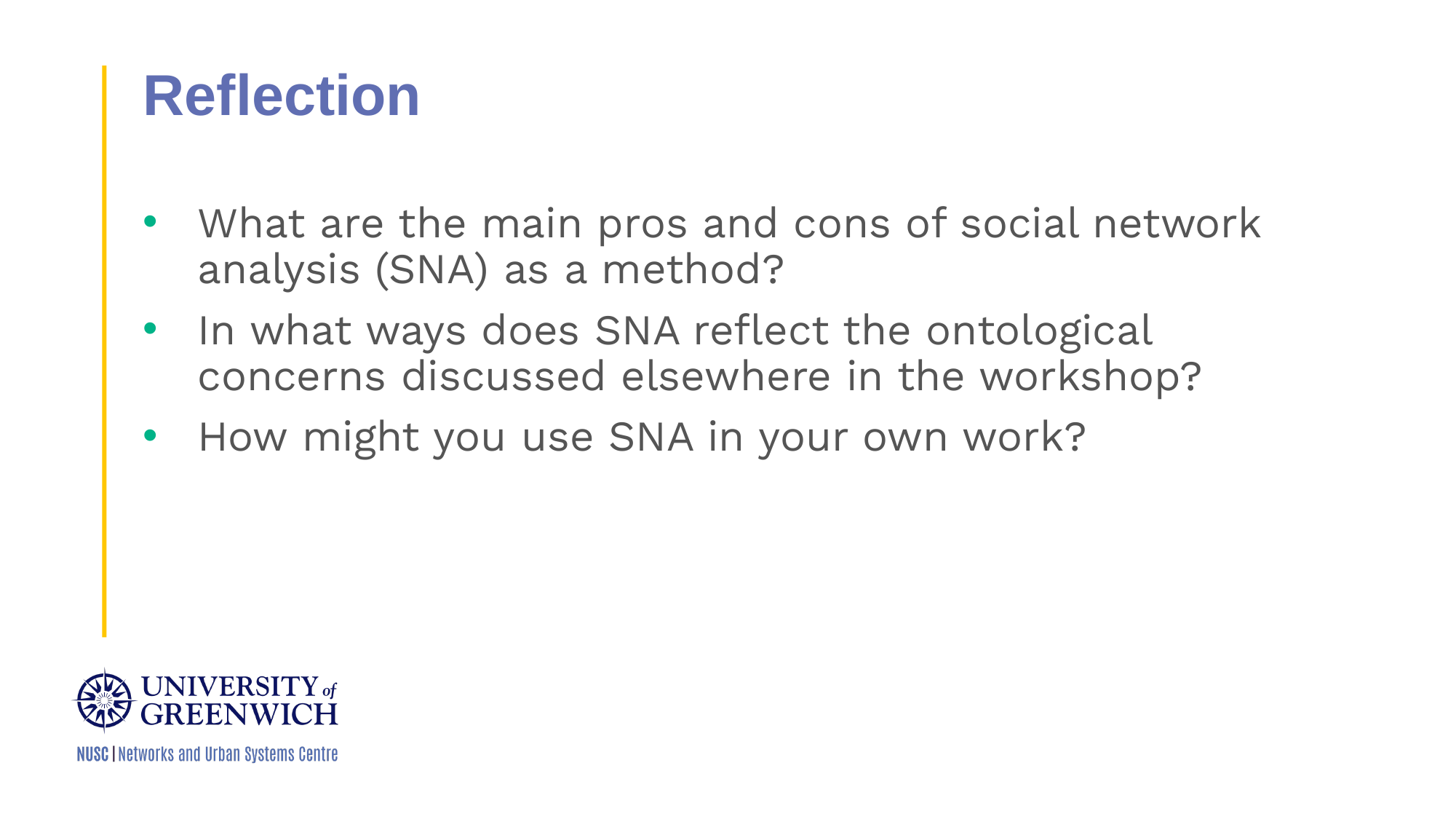

# Reflection
What are the main pros and cons of social network analysis (SNA) as a method?
In what ways does SNA reflect the ontological concerns discussed elsewhere in the workshop?
How might you use SNA in your own work?